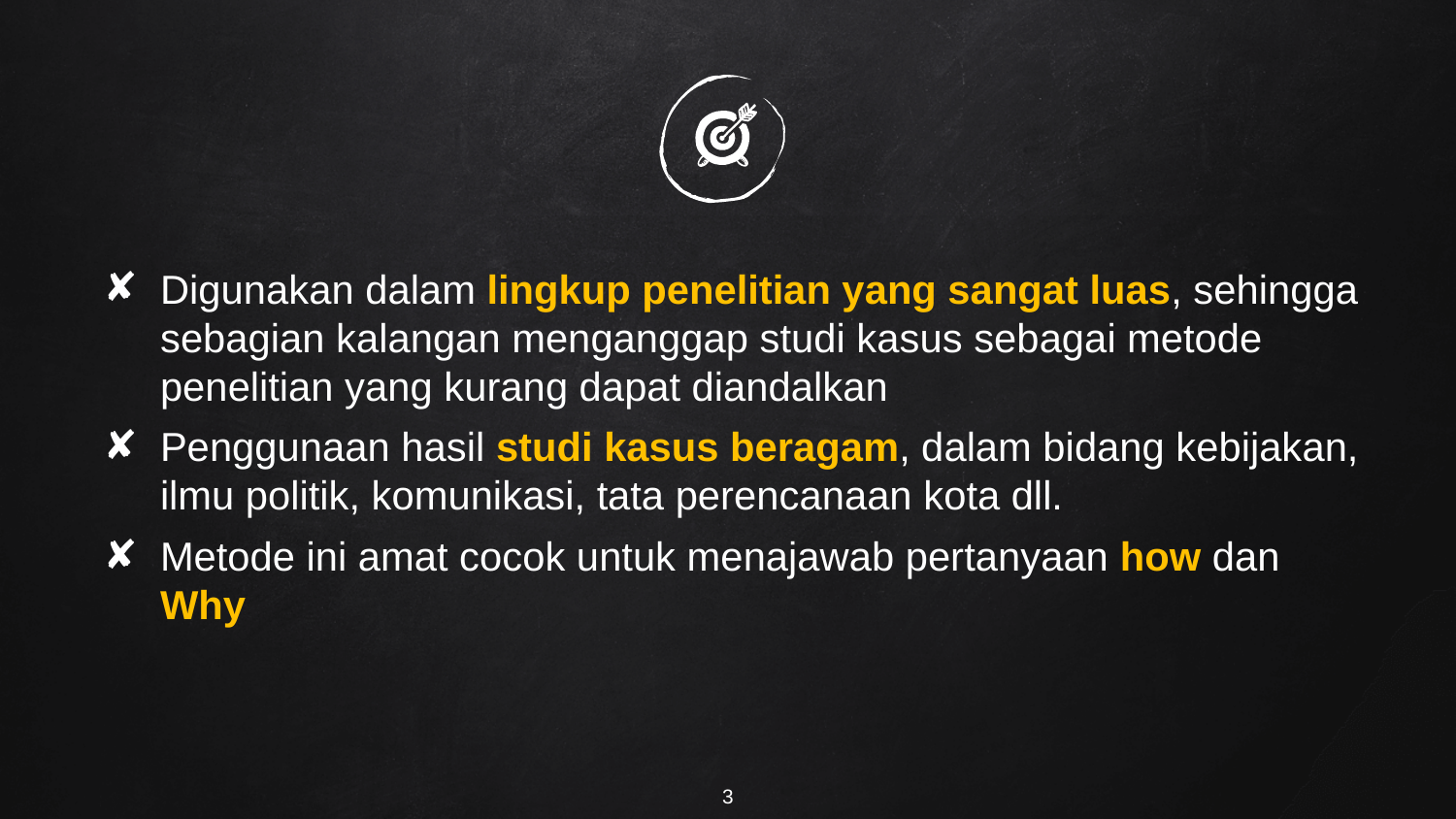

Digunakan dalam lingkup penelitian yang sangat luas, sehingga sebagian kalangan menganggap studi kasus sebagai metode penelitian yang kurang dapat diandalkan
Penggunaan hasil studi kasus beragam, dalam bidang kebijakan, ilmu politik, komunikasi, tata perencanaan kota dll.
Metode ini amat cocok untuk menajawab pertanyaan how dan Why

3